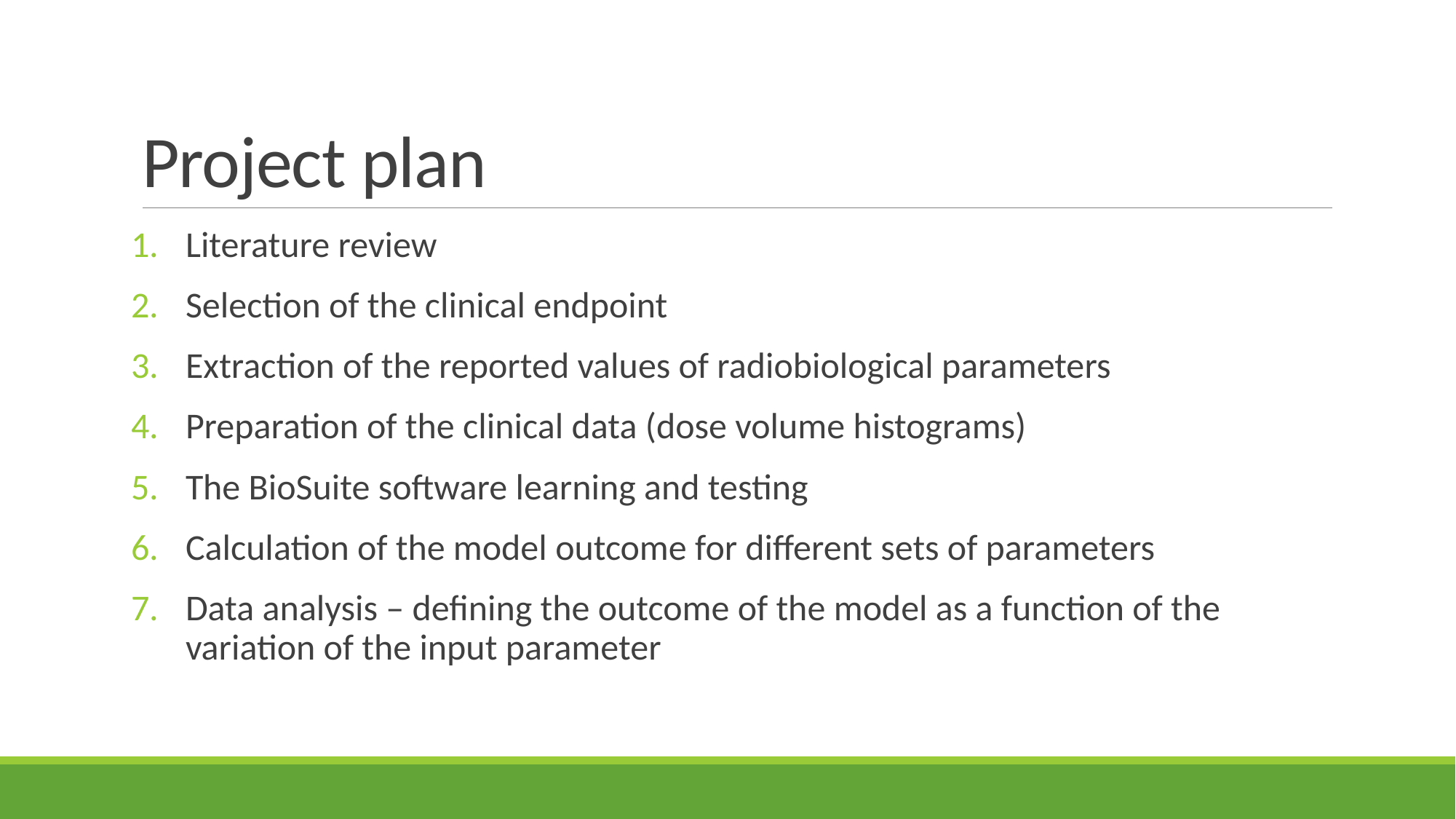

# Project plan
Literature review
Selection of the clinical endpoint
Extraction of the reported values of radiobiological parameters
Preparation of the clinical data (dose volume histograms)
The BioSuite software learning and testing
Calculation of the model outcome for different sets of parameters
Data analysis – defining the outcome of the model as a function of the variation of the input parameter